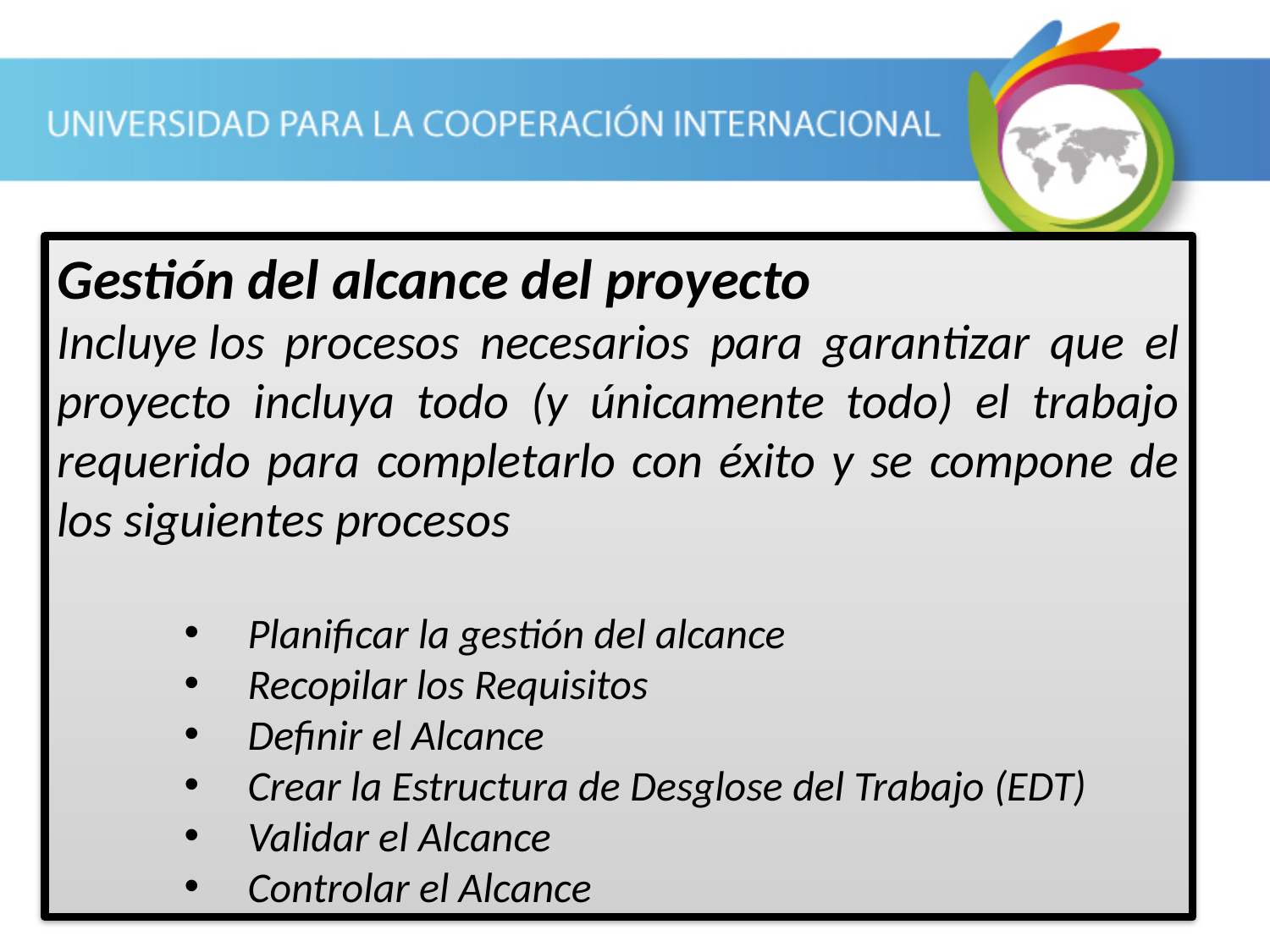

Gestión del alcance del proyecto
Incluye los procesos necesarios para garantizar que el proyecto incluya todo (y únicamente todo) el trabajo requerido para completarlo con éxito y se compone de los siguientes procesos

Planificar la gestión del alcance
Recopilar los Requisitos
Definir el Alcance
Crear la Estructura de Desglose del Trabajo (EDT)
Validar el Alcance
Controlar el Alcance